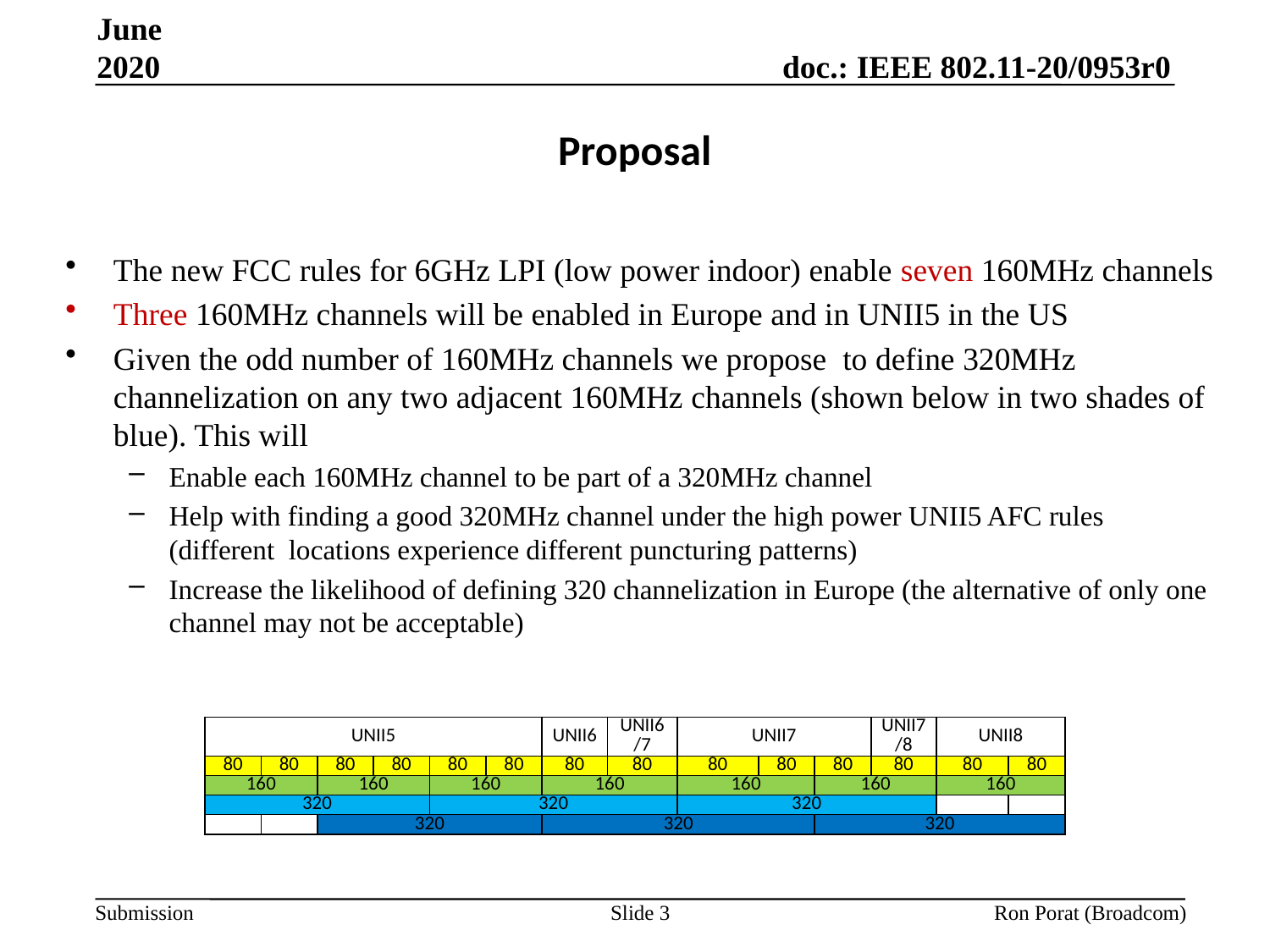

June 2020
# Proposal
The new FCC rules for 6GHz LPI (low power indoor) enable seven 160MHz channels
Three 160MHz channels will be enabled in Europe and in UNII5 in the US
Given the odd number of 160MHz channels we propose  to define 320MHz channelization on any two adjacent 160MHz channels (shown below in two shades of blue). This will
Enable each 160MHz channel to be part of a 320MHz channel
Help with finding a good 320MHz channel under the high power UNII5 AFC rules (different  locations experience different puncturing patterns)
Increase the likelihood of defining 320 channelization in Europe (the alternative of only one channel may not be acceptable)

| UNII5 |  |  |  |  |  | UNII6 | UNII6 /7 | UNII7 |  |  | UNII7 /8 | UNII8 |  |
| --- | --- | --- | --- | --- | --- | --- | --- | --- | --- | --- | --- | --- | --- |
| 80 | 80 | 80 | 80 | 80 | 80 | 80 | 80 | 80 | 80 | 80 | 80 | 80 | 80 |
| 160 |  | 160 |  | 160 |  | 160 |  | 160 |  | 160 |  | 160 |  |
| 320 |  |  |  | 320 |  |  |  | 320 |  |  |  |  |  |
|  |  | 320 |  |  |  | 320 |  |  |  | 320 |  |  |  |
Slide 3
Ron Porat (Broadcom)